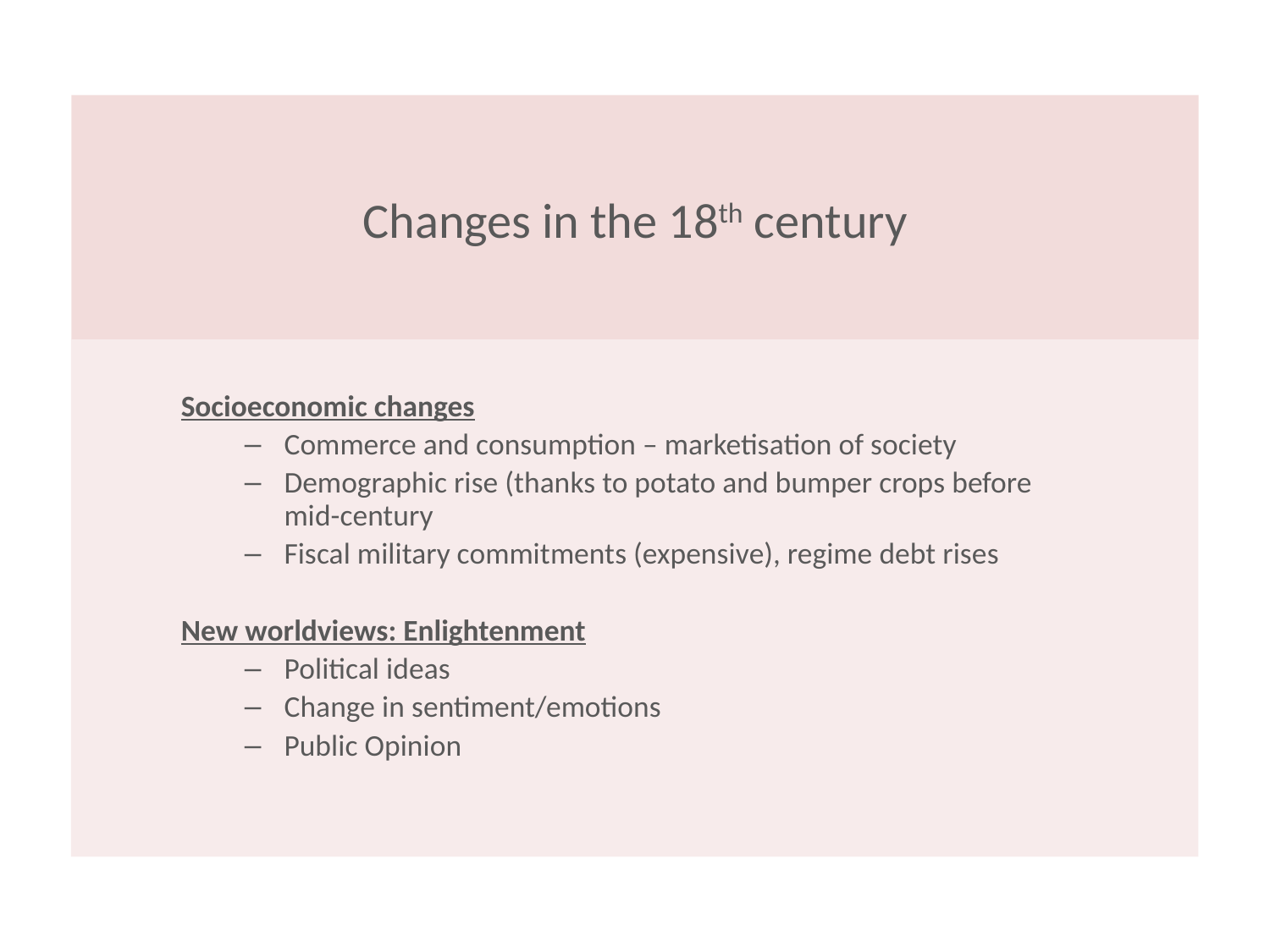

# Changes in the 18th century

Socioeconomic changes
Commerce and consumption – marketisation of society
Demographic rise (thanks to potato and bumper crops before mid-century
Fiscal military commitments (expensive), regime debt rises

New worldviews: Enlightenment
Political ideas
Change in sentiment/emotions
Public Opinion